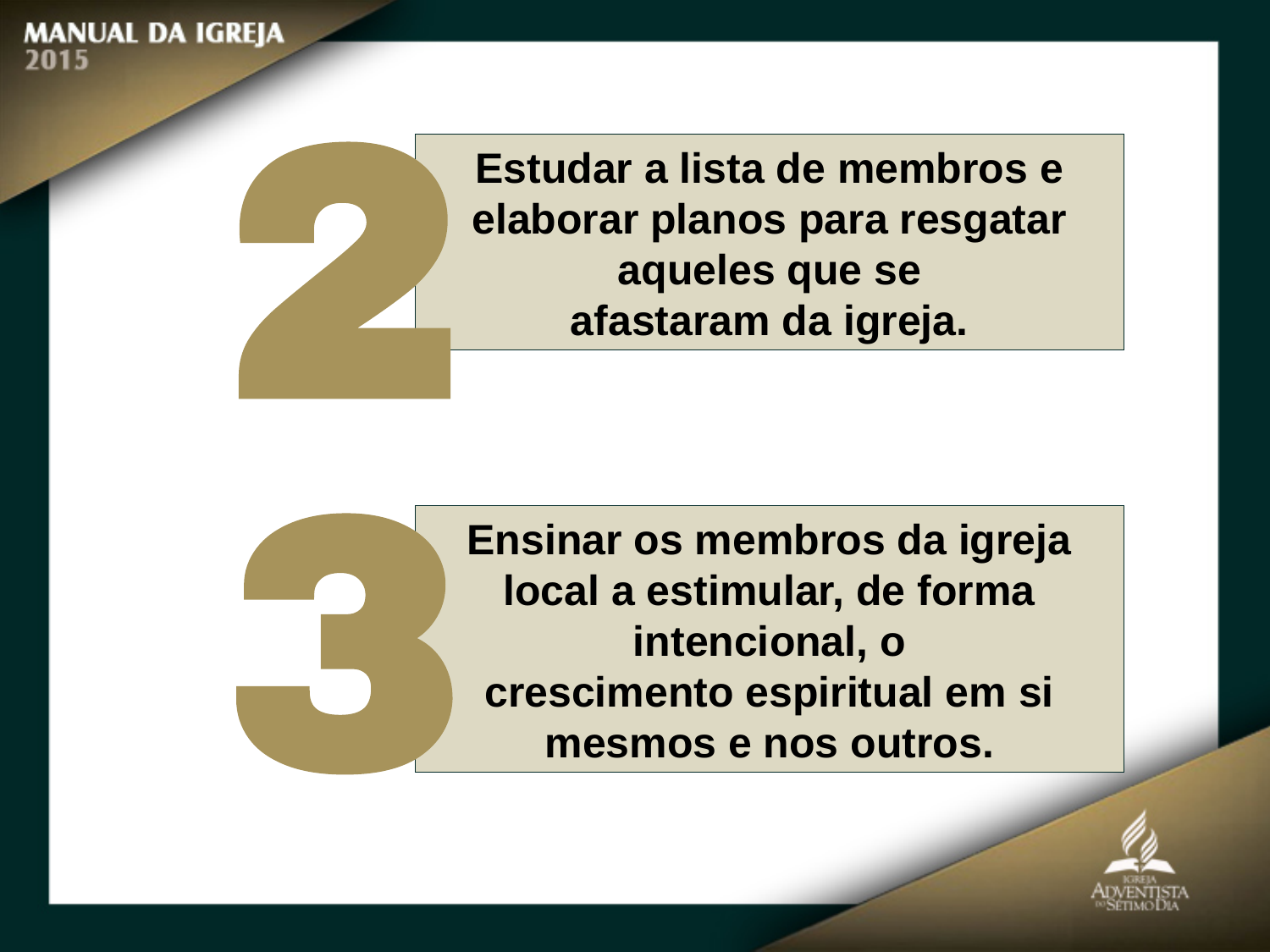

2
Estudar a lista de membros e elaborar planos para resgatar aqueles que se
afastaram da igreja.
3
Ensinar os membros da igreja local a estimular, de forma intencional, o
crescimento espiritual em si mesmos e nos outros.